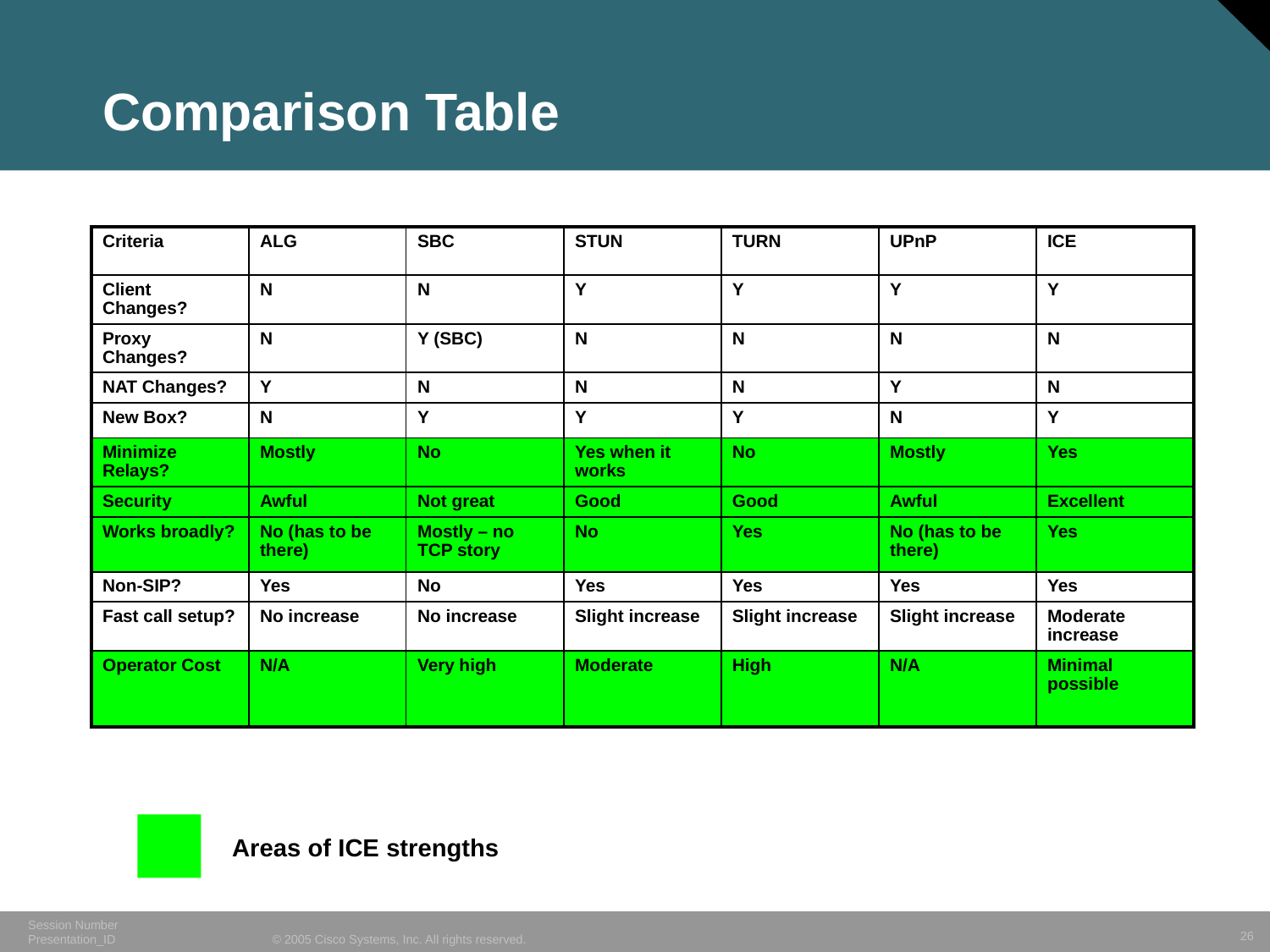

# Comparison Table
| Criteria | ALG | SBC | STUN | TURN | UPnP | ICE |
| --- | --- | --- | --- | --- | --- | --- |
| Client Changes? | N | N | Y | Y | Y | Y |
| Proxy Changes? | N | Y (SBC) | N | N | N | N |
| NAT Changes? | Y | N | N | N | Y | N |
| New Box? | N | Y | Y | Y | N | Y |
| Minimize Relays? | Mostly | No | Yes when it works | No | Mostly | Yes |
| Security | Awful | Not great | Good | Good | Awful | Excellent |
| Works broadly? | No (has to be there) | Mostly – no TCP story | No | Yes | No (has to be there) | Yes |
| Non-SIP? | Yes | No | Yes | Yes | Yes | Yes |
| Fast call setup? | No increase | No increase | Slight increase | Slight increase | Slight increase | Moderate increase |
| Operator Cost | N/A | Very high | Moderate | High | N/A | Minimal possible |

Areas of ICE strengths